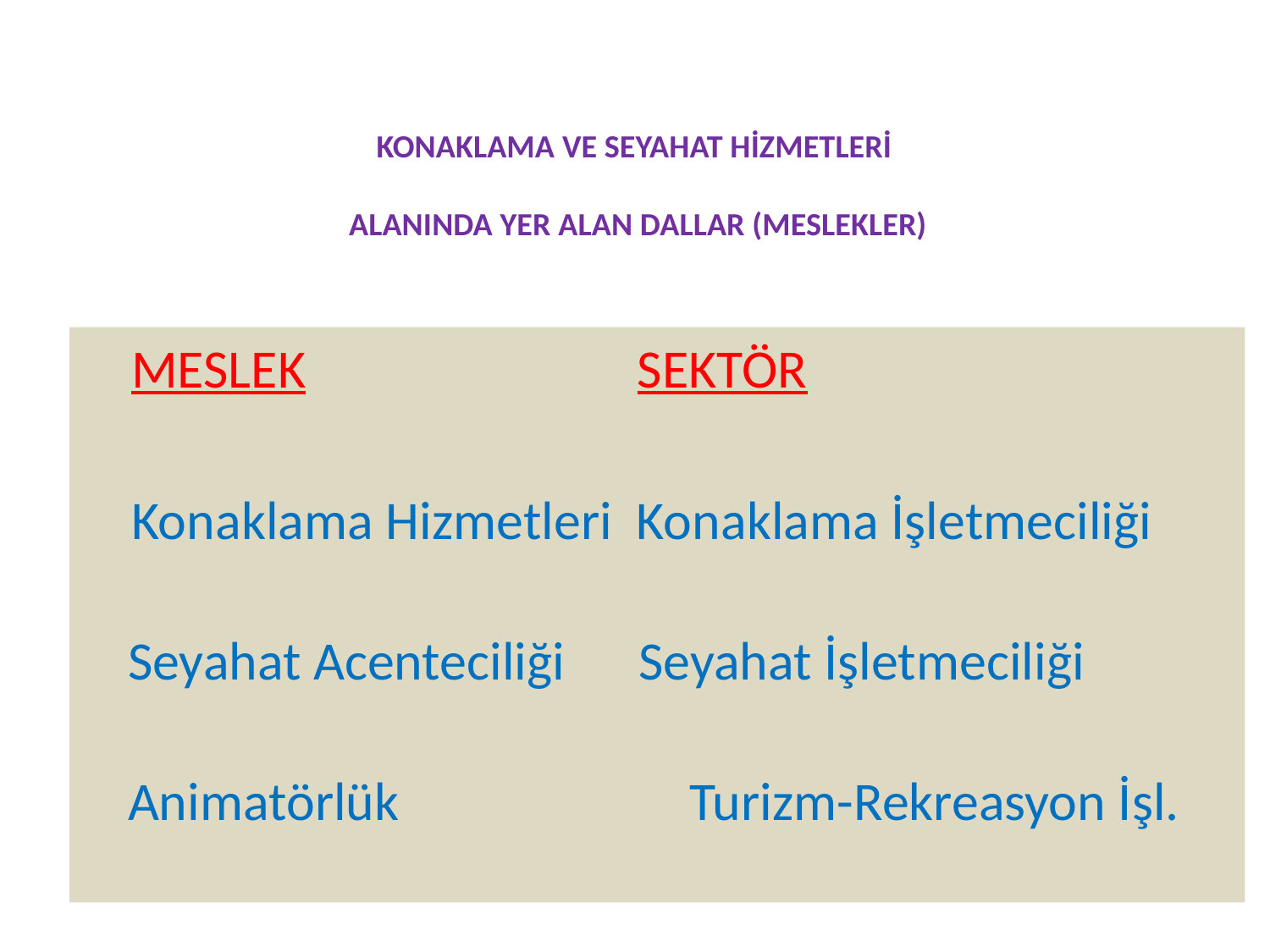

# KONAKLAMA VE SEYAHAT HİZMETLERİ ALANINDA YER ALAN DALLAR (MESLEKLER)
    MESLEK                           SEKTÖR

    Konaklama Hizmetleri  Konaklama İşletmeciliği
Seyahat Acenteciliği      Seyahat İşletmeciliği
Animatörlük	                Turizm-Rekreasyon İşl.